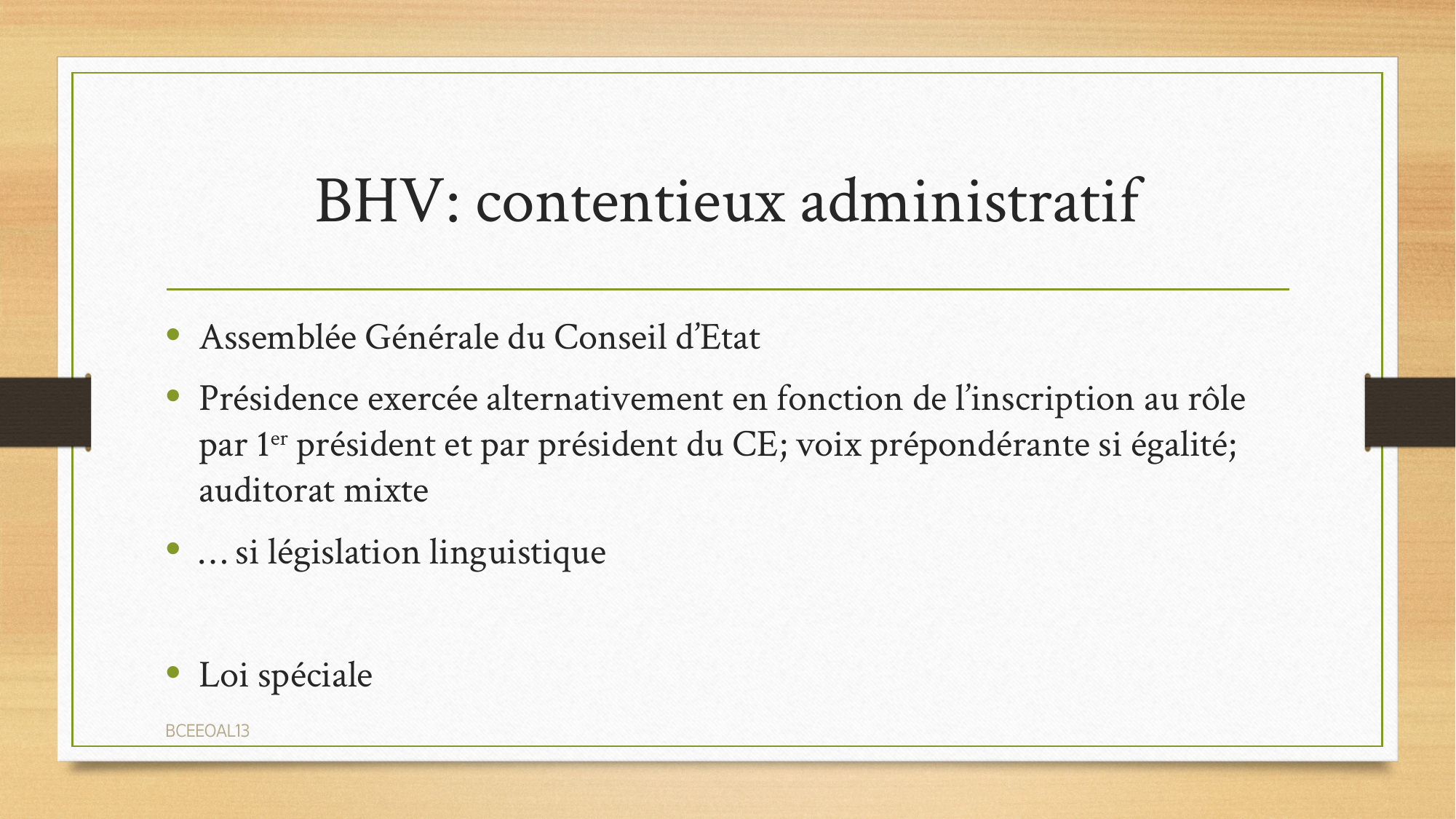

# BHV: contentieux administratif
Assemblée Générale du Conseil d’Etat
Présidence exercée alternativement en fonction de l’inscription au rôle par 1er président et par président du CE; voix prépondérante si égalité; auditorat mixte
… si législation linguistique

Loi spéciale
BCEEOAL13